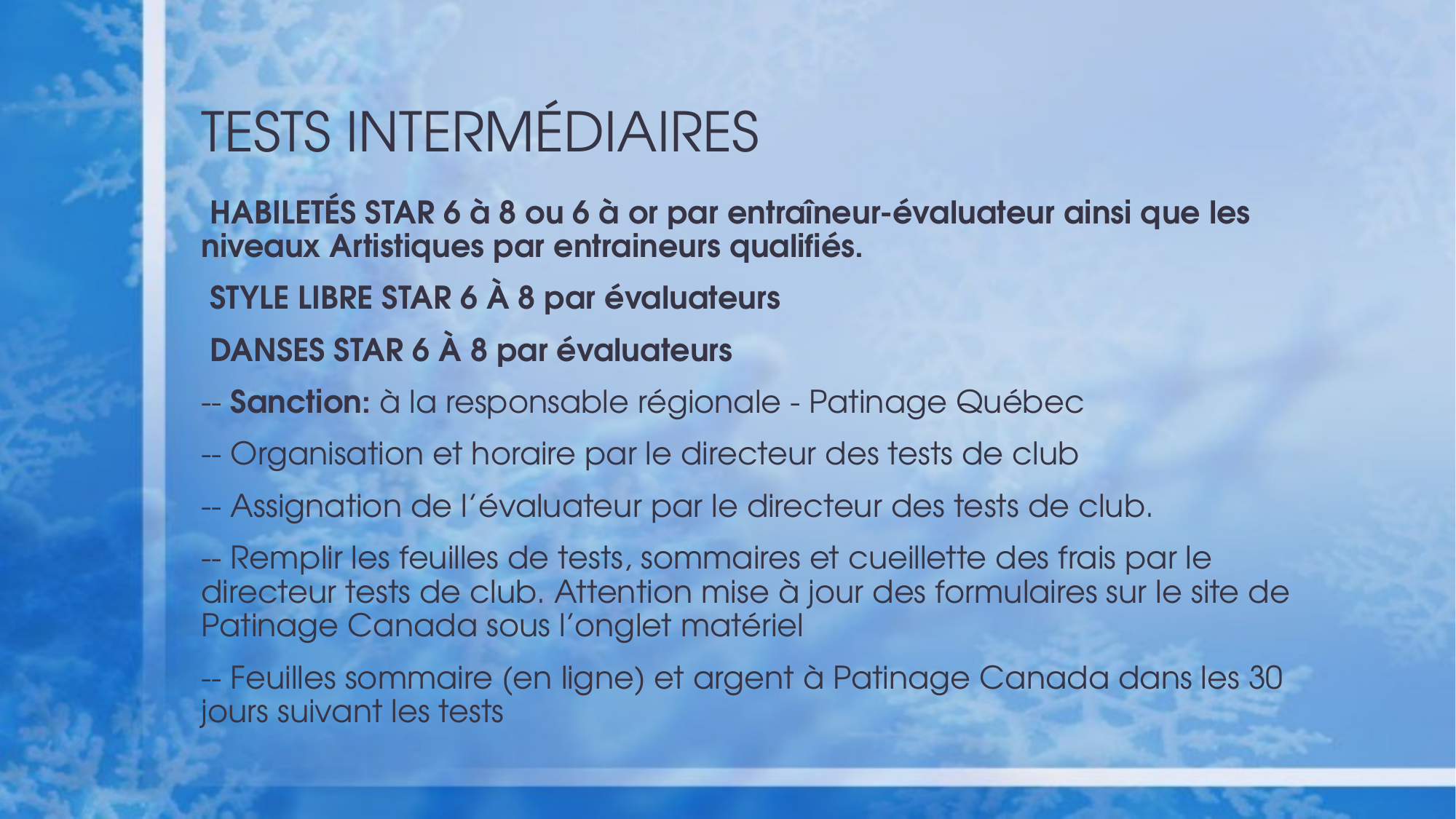

# TESTS INTERMÉDIAIRES
 HABILETÉS STAR 6 à 8 ou 6 à or par entraîneur-évaluateur ainsi que les niveaux Artistiques par entraineurs qualifiés.
 STYLE LIBRE STAR 6 À 8 par évaluateurs
 DANSES STAR 6 À 8 par évaluateurs
-- Sanction: à la responsable régionale - Patinage Québec
-- Organisation et horaire par le directeur des tests de club
-- Assignation de l’évaluateur par le directeur des tests de club.
-- Remplir les feuilles de tests, sommaires et cueillette des frais par le directeur tests de club. Attention mise à jour des formulaires sur le site de Patinage Canada sous l’onglet matériel
-- Feuilles sommaire (en ligne) et argent à Patinage Canada dans les 30 jours suivant les tests